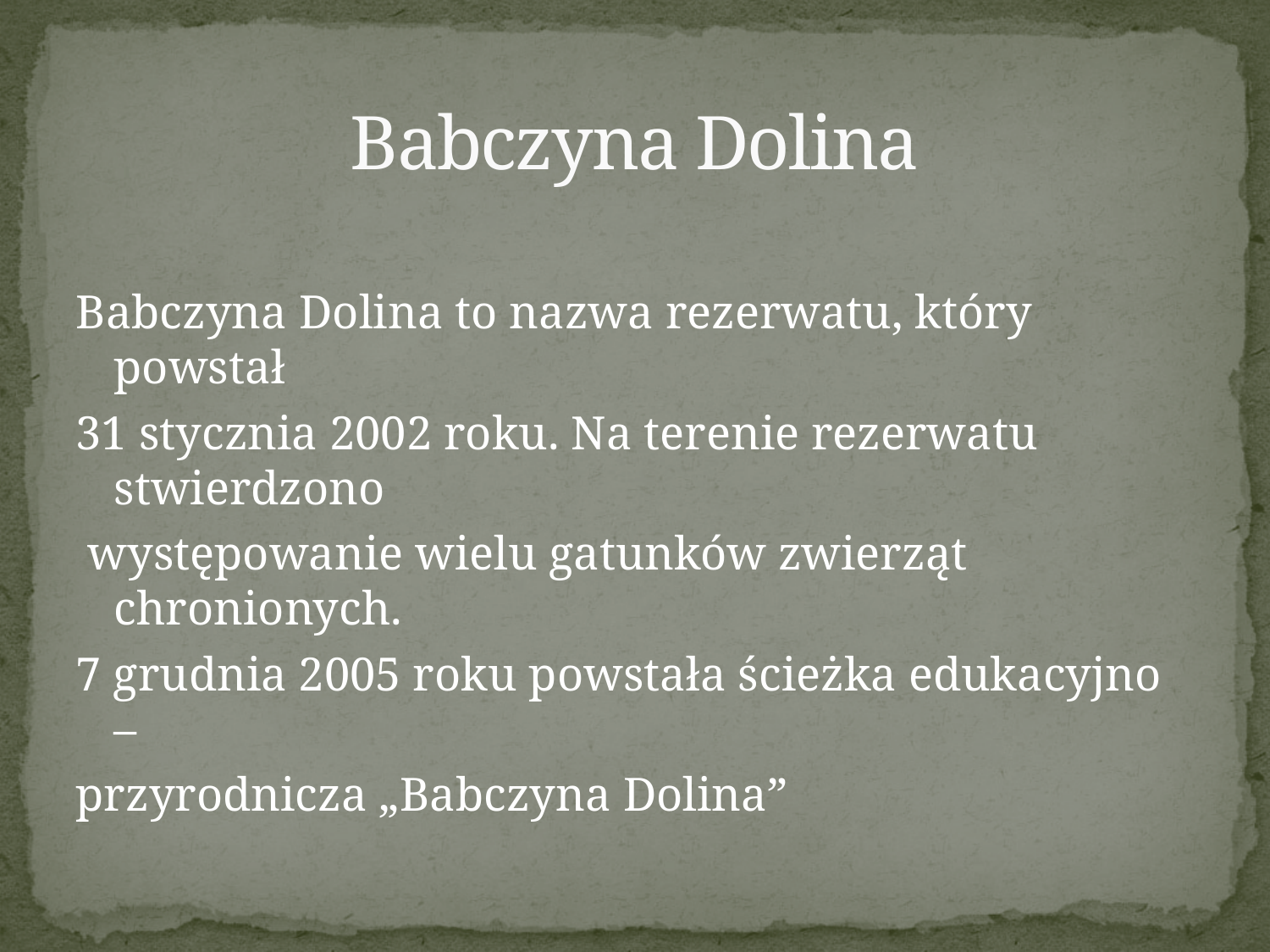

# Babczyna Dolina

Babczyna Dolina to nazwa rezerwatu, który powstał
31 stycznia 2002 roku. Na terenie rezerwatu stwierdzono
 występowanie wielu gatunków zwierząt chronionych.
7 grudnia 2005 roku powstała ścieżka edukacyjno –
przyrodnicza „Babczyna Dolina”